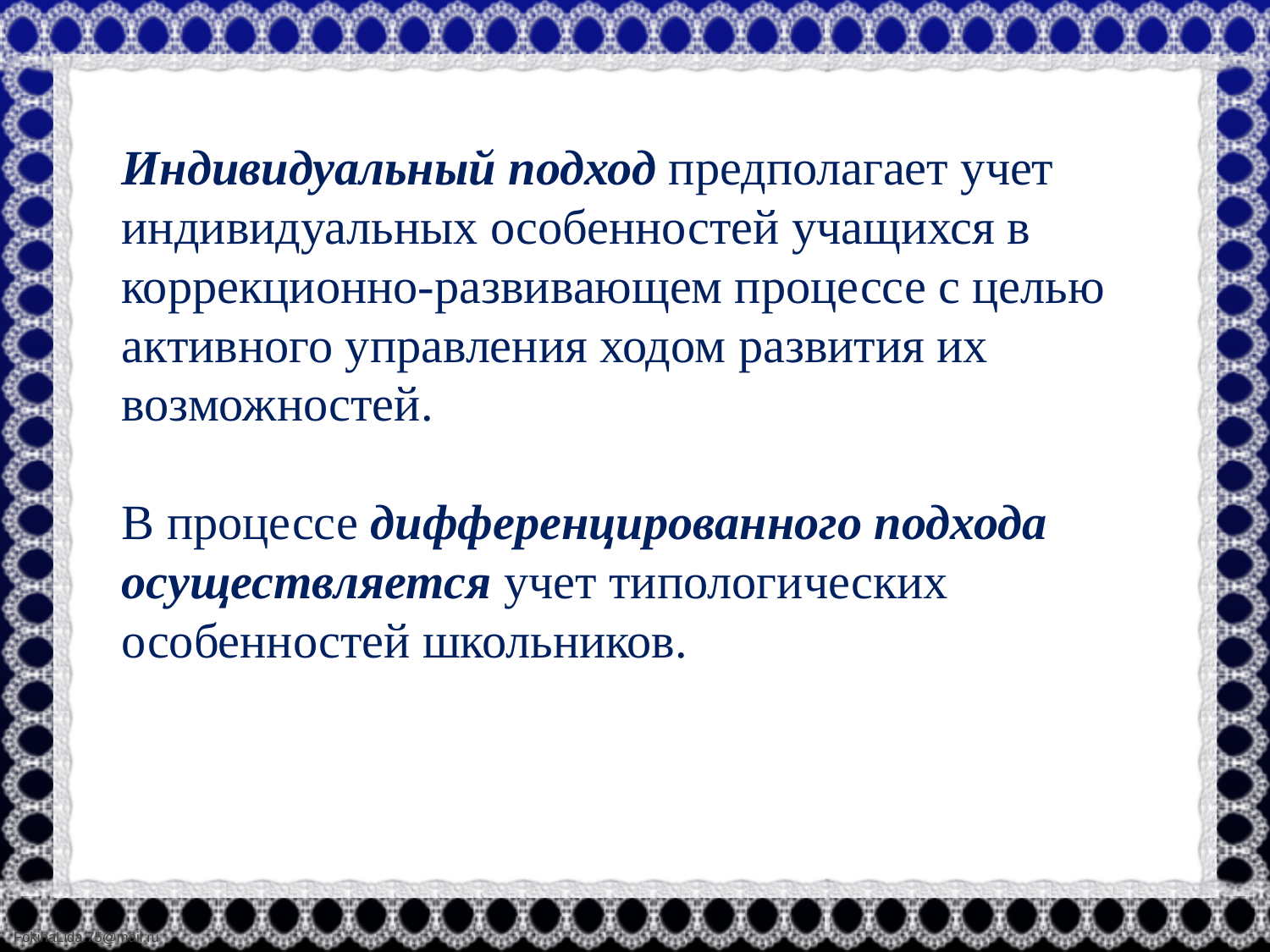

# Индивидуальный подход предполагает учет индивидуальных особенностей учащихся в коррекционно-развивающем процессе с целью активного управления ходом развития их возможностей. В процессе дифференцированного подхода  осуществляется учет типологических особенностей школьников.